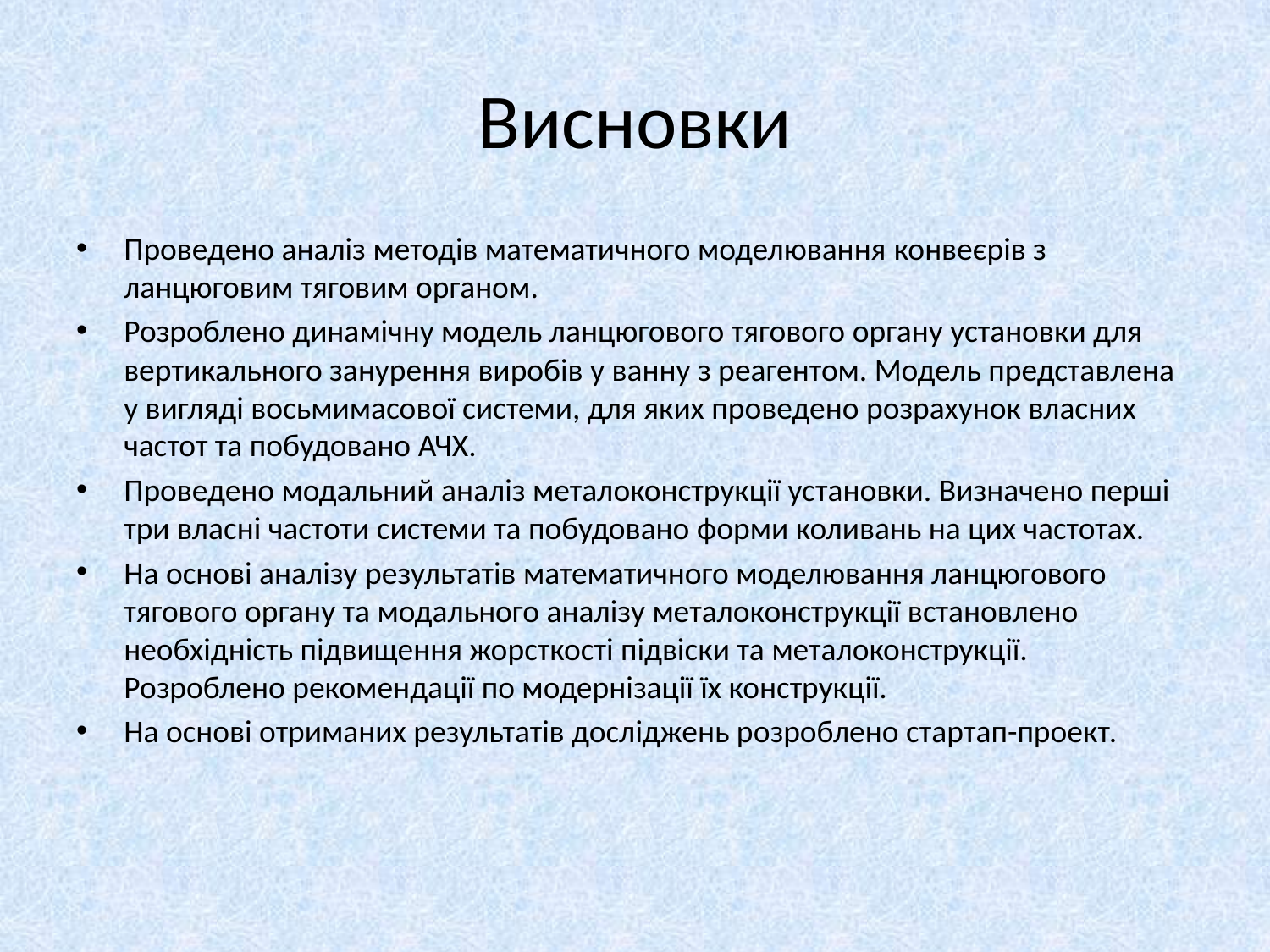

# Висновки
Проведено аналіз методів математичного моделювання конвеєрів з ланцюговим тяговим органом.
Розроблено динамічну модель ланцюгового тягового органу установки для вертикального занурення виробів у ванну з реагентом. Модель представлена у вигляді восьмимасової системи, для яких проведено розрахунок власних частот та побудовано АЧХ.
Проведено модальний аналіз металоконструкції установки. Визначено перші три власні частоти системи та побудовано форми коливань на цих частотах.
На основі аналізу результатів математичного моделювання ланцюгового тягового органу та модального аналізу металоконструкції встановлено необхідність підвищення жорсткості підвіски та металоконструкції. Розроблено рекомендації по модернізації їх конструкції.
На основі отриманих результатів досліджень розроблено стартап-проект.